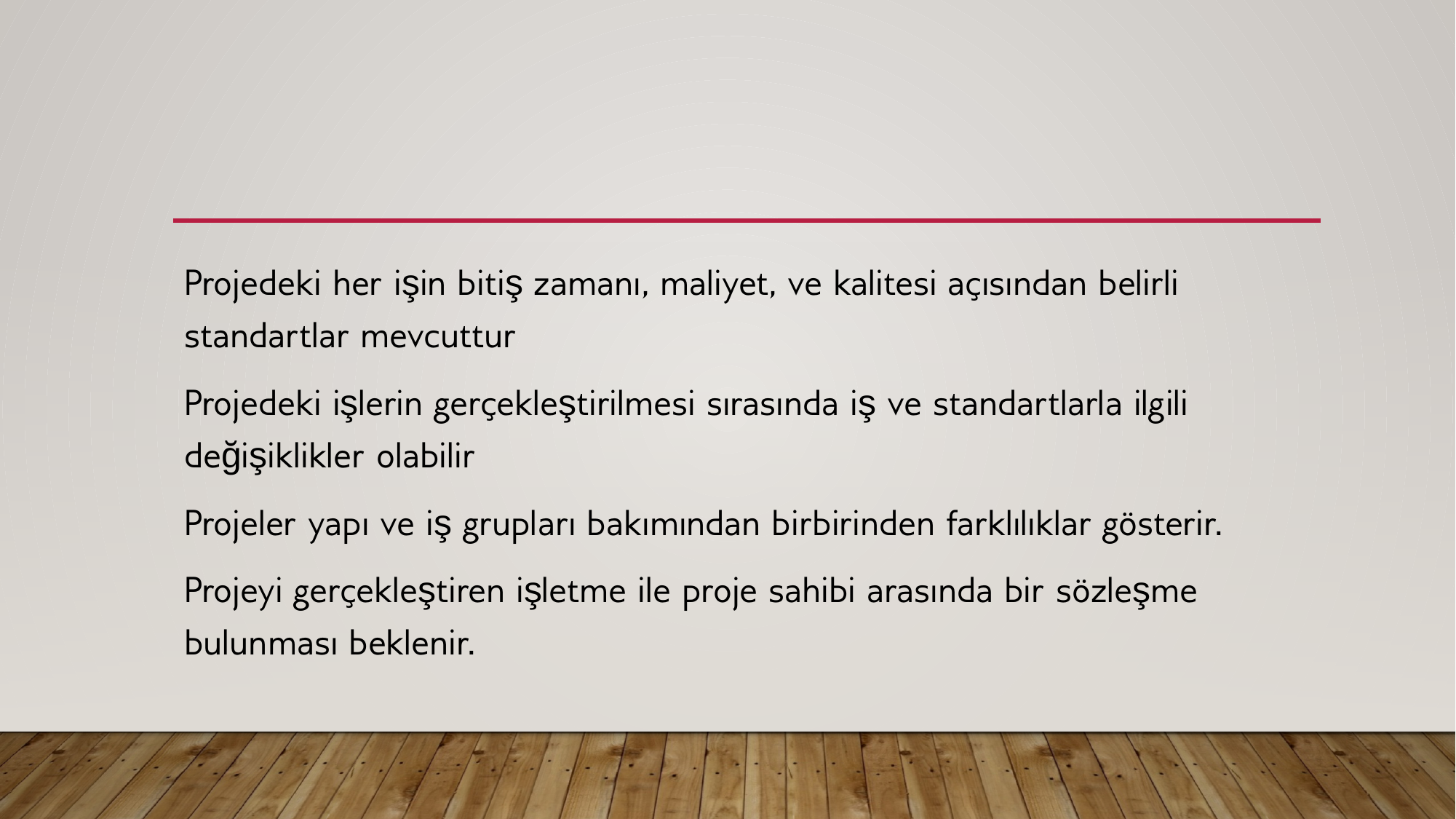

#
Projedeki her işin bitiş zamanı, maliyet, ve kalitesi açısından belirli standartlar mevcuttur
Projedeki işlerin gerçekleştirilmesi sırasında iş ve standartlarla ilgili değişiklikler olabilir
Projeler yapı ve iş grupları bakımından birbirinden farklılıklar gösterir.
Projeyi gerçekleştiren işletme ile proje sahibi arasında bir sözleşme bulunması beklenir.